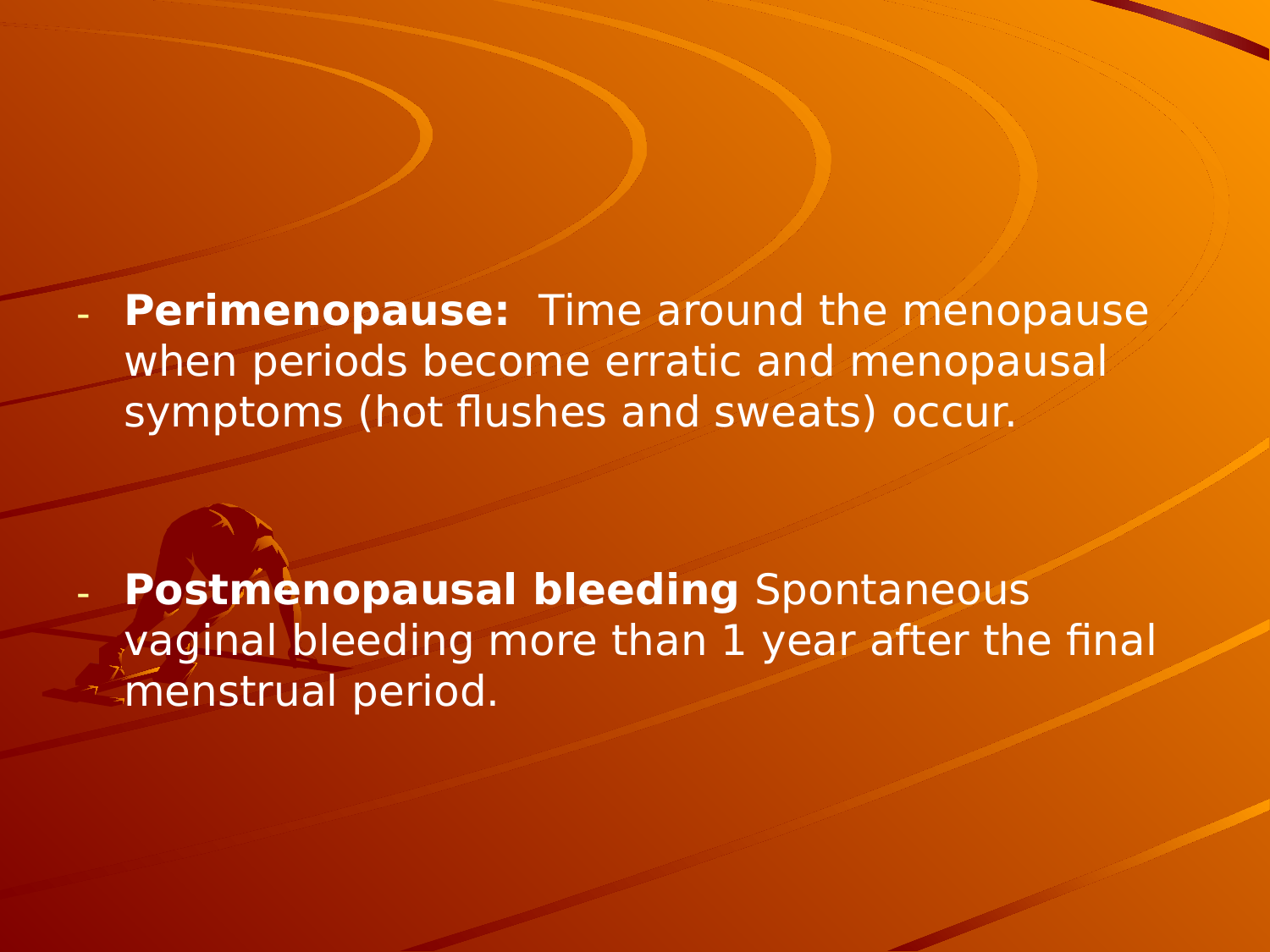

#

Perimenopause:  Time around the menopause when periods become erratic and menopausal symptoms (hot flushes and sweats) occur.

Postmenopausal bleeding Spontaneous vaginal bleeding more than 1 year after the final menstrual period.